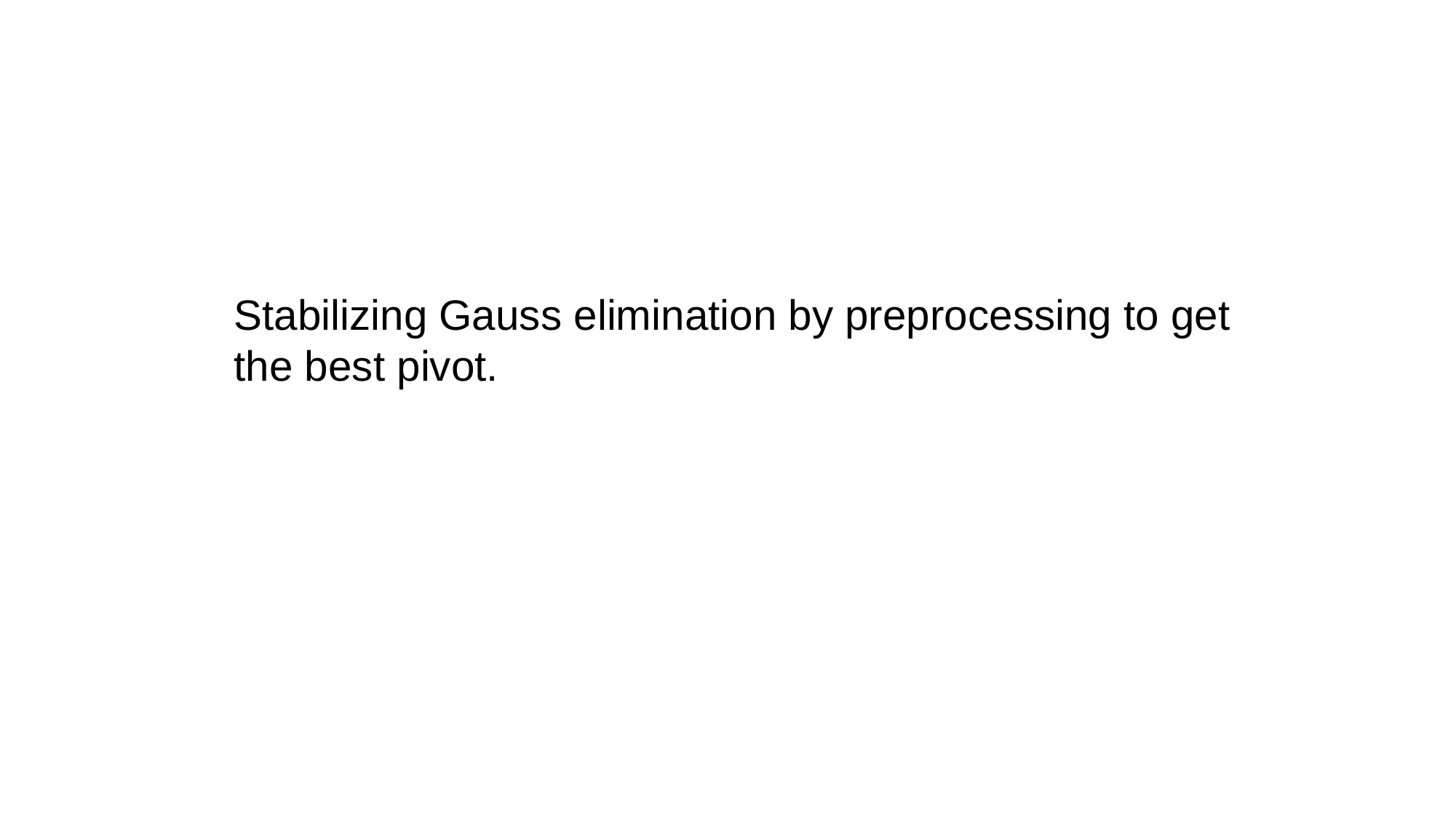

Stabilizing Gauss elimination by preprocessing to get
the best pivot.